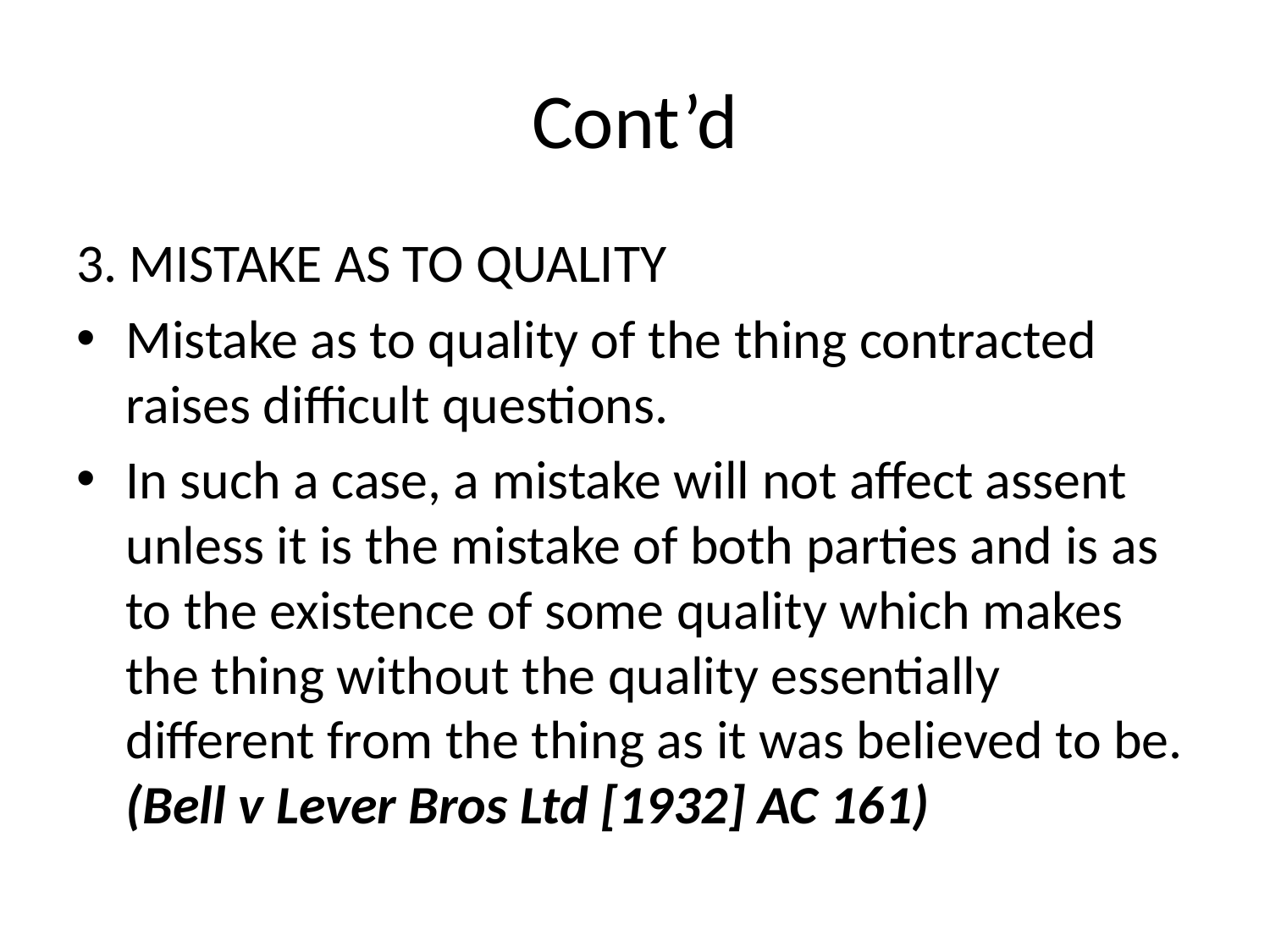

# Cont’d
3. MISTAKE AS TO QUALITY
Mistake as to quality of the thing contracted raises difficult questions.
In such a case, a mistake will not affect assent unless it is the mistake of both parties and is as to the existence of some quality which makes the thing without the quality essentially different from the thing as it was believed to be. (Bell v Lever Bros Ltd [1932] AC 161)